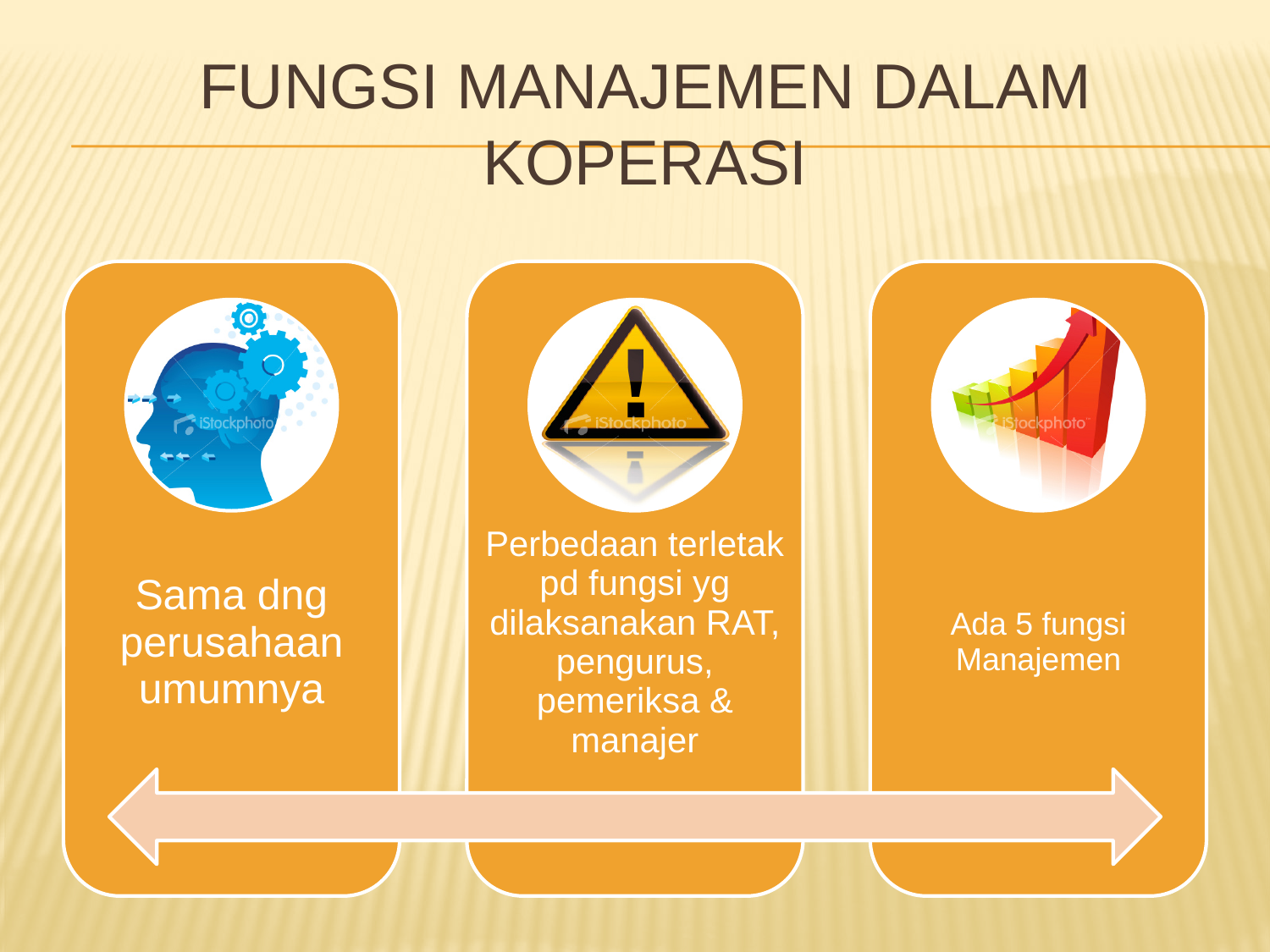

# FUNGSI MANAJEMEN DALAM KOPERASI
Sama dng perusahaan umumnya
Perbedaan terletak pd fungsi yg dilaksanakan RAT, pengurus, pemeriksa & manajer
Ada 5 fungsi Manajemen